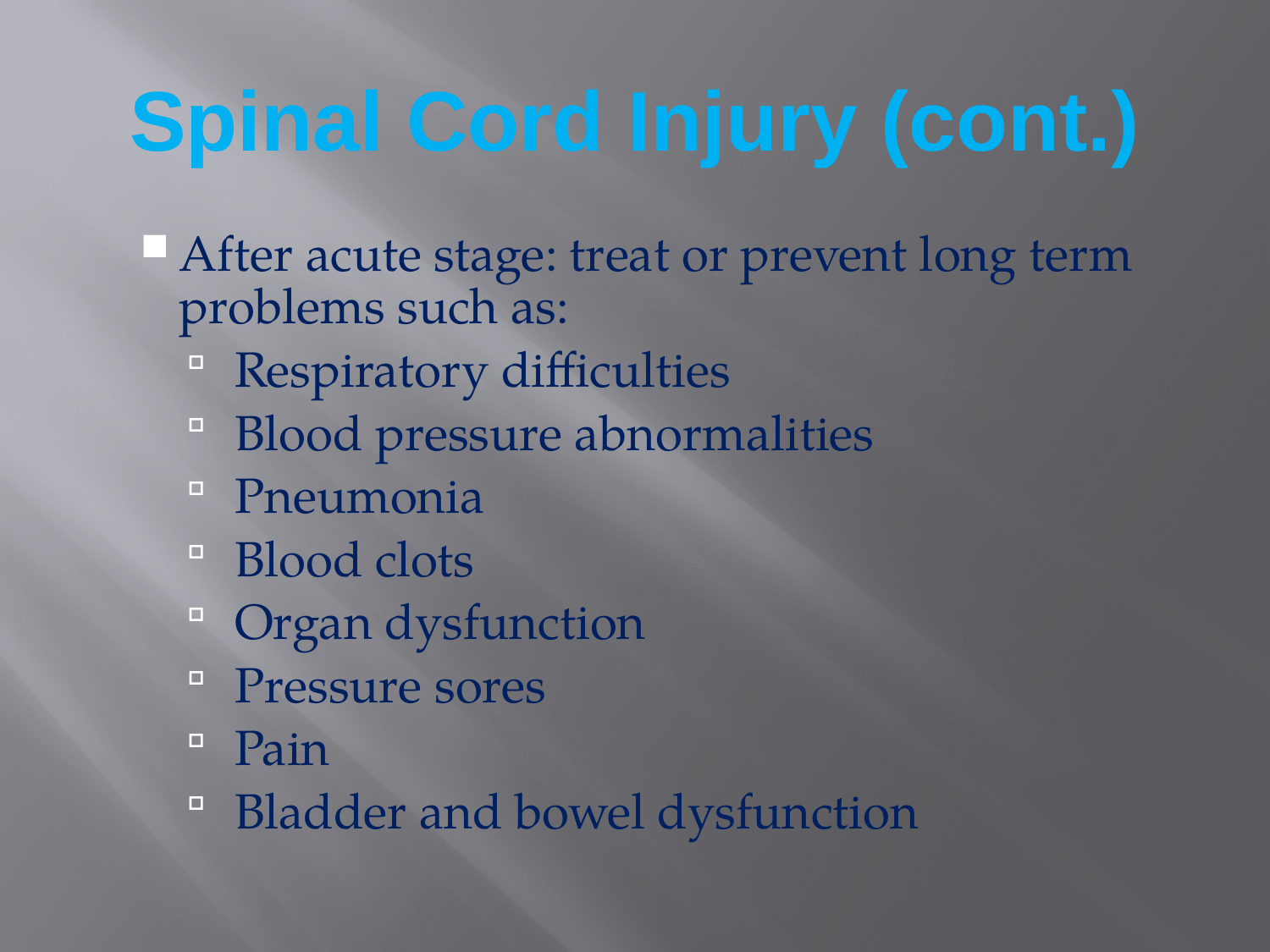

# Spinal Cord Injury (cont.)
After acute stage: treat or prevent long term problems such as:
Respiratory difficulties
Blood pressure abnormalities
Pneumonia
Blood clots
Organ dysfunction
Pressure sores
Pain
Bladder and bowel dysfunction